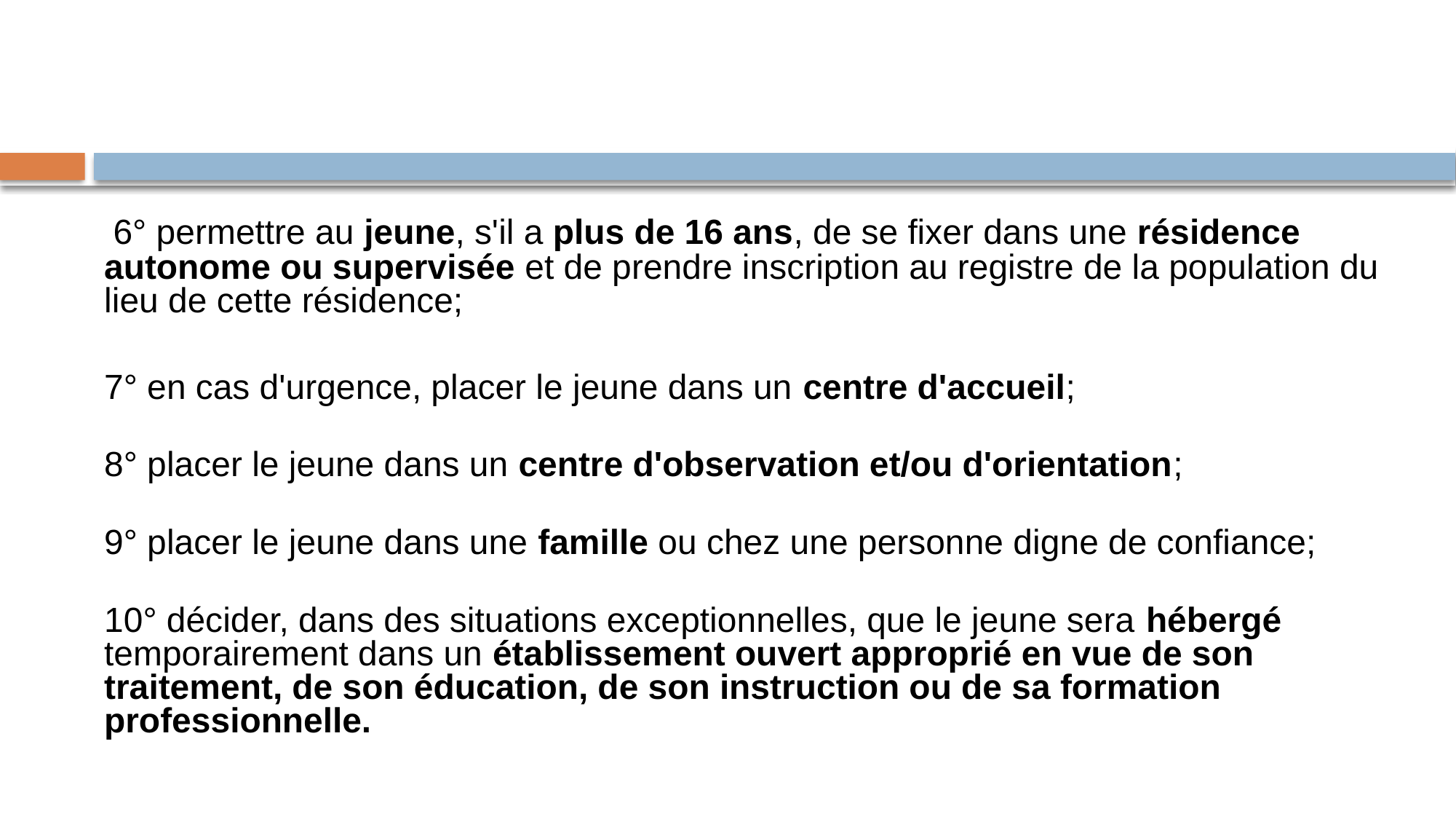

6° permettre au jeune, s'il a plus de 16 ans, de se fixer dans une résidence autonome ou supervisée et de prendre inscription au registre de la population du lieu de cette résidence;
	7° en cas d'urgence, placer le jeune dans un centre d'accueil;
	8° placer le jeune dans un centre d'observation et/ou d'orientation;
	9° placer le jeune dans une famille ou chez une personne digne de confiance;
	10° décider, dans des situations exceptionnelles, que le jeune sera hébergé temporairement dans un établissement ouvert approprié en vue de son traitement, de son éducation, de son instruction ou de sa formation professionnelle.